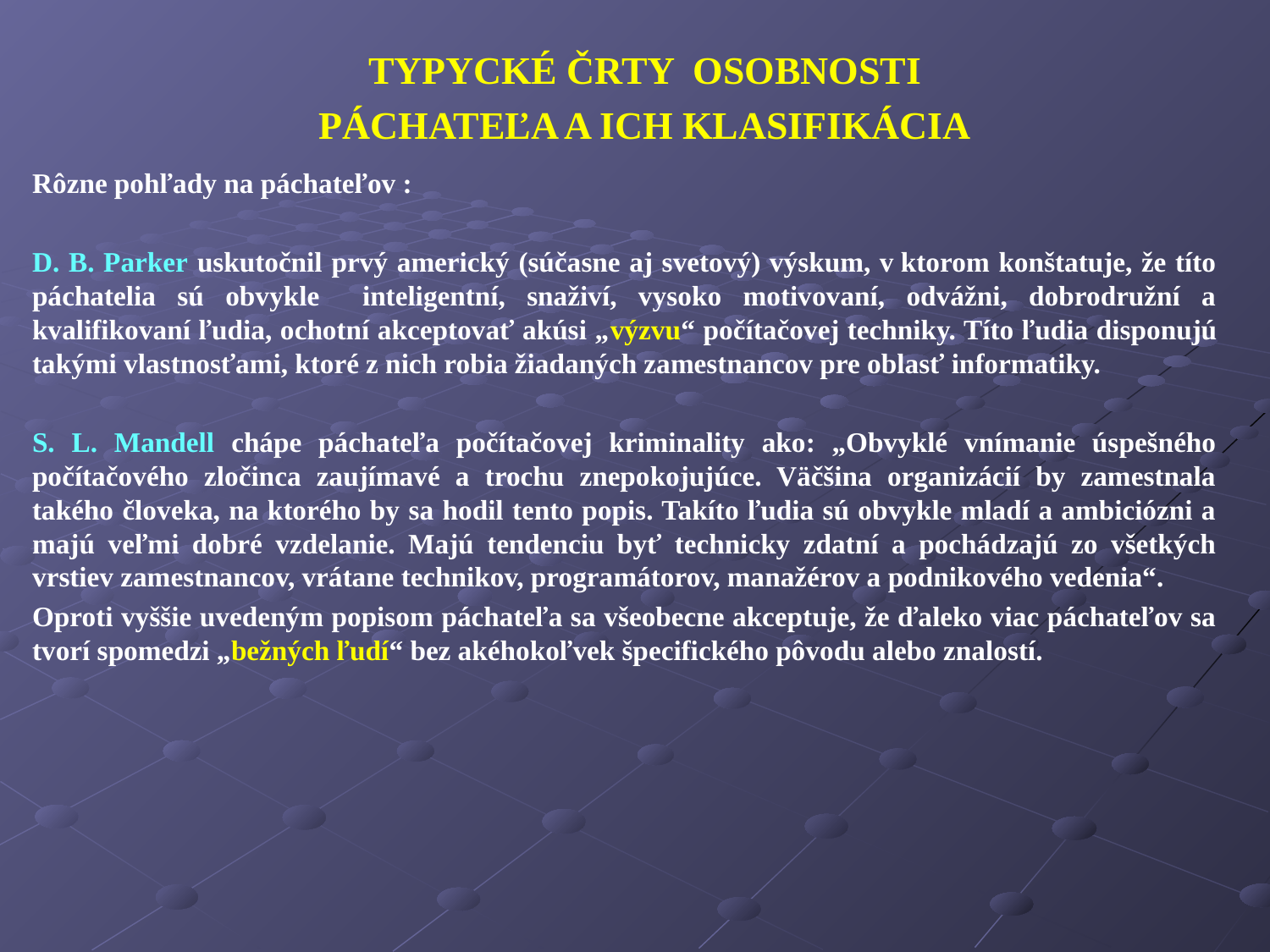

TYPYCKÉ ČRTY  OSOBNOSTI
PÁCHATEĽA A ICH KLASIFIKÁCIA
Rôzne pohľady na páchateľov :

D. B. Parker uskutočnil prvý americký (súčasne aj svetový) výskum, v ktorom konštatuje, že títo páchatelia sú obvykle  inteligentní, snaživí, vysoko motivovaní, odvážni, dobrodružní a kvalifikovaní ľudia, ochotní akceptovať akúsi „výzvu“ počítačovej techniky. Títo ľudia disponujú takými vlastnosťami, ktoré z nich robia žiadaných zamestnancov pre oblasť informatiky.

S. L. Mandell chápe páchateľa počítačovej kriminality ako: „Obvyklé vnímanie úspešného počítačového zločinca zaujímavé a trochu znepokojujúce. Väčšina organizácií by zamestnala takého človeka, na ktorého by sa hodil tento popis. Takíto ľudia sú obvykle mladí a ambiciózni a majú veľmi dobré vzdelanie. Majú tendenciu byť technicky zdatní a pochádzajú zo všetkých vrstiev zamestnancov, vrátane technikov, programátorov, manažérov a podnikového vedenia“.
Oproti vyššie uvedeným popisom páchateľa sa všeobecne akceptuje, že ďaleko viac páchateľov sa tvorí spomedzi „bežných ľudí“ bez akéhokoľvek špecifického pôvodu alebo znalostí.